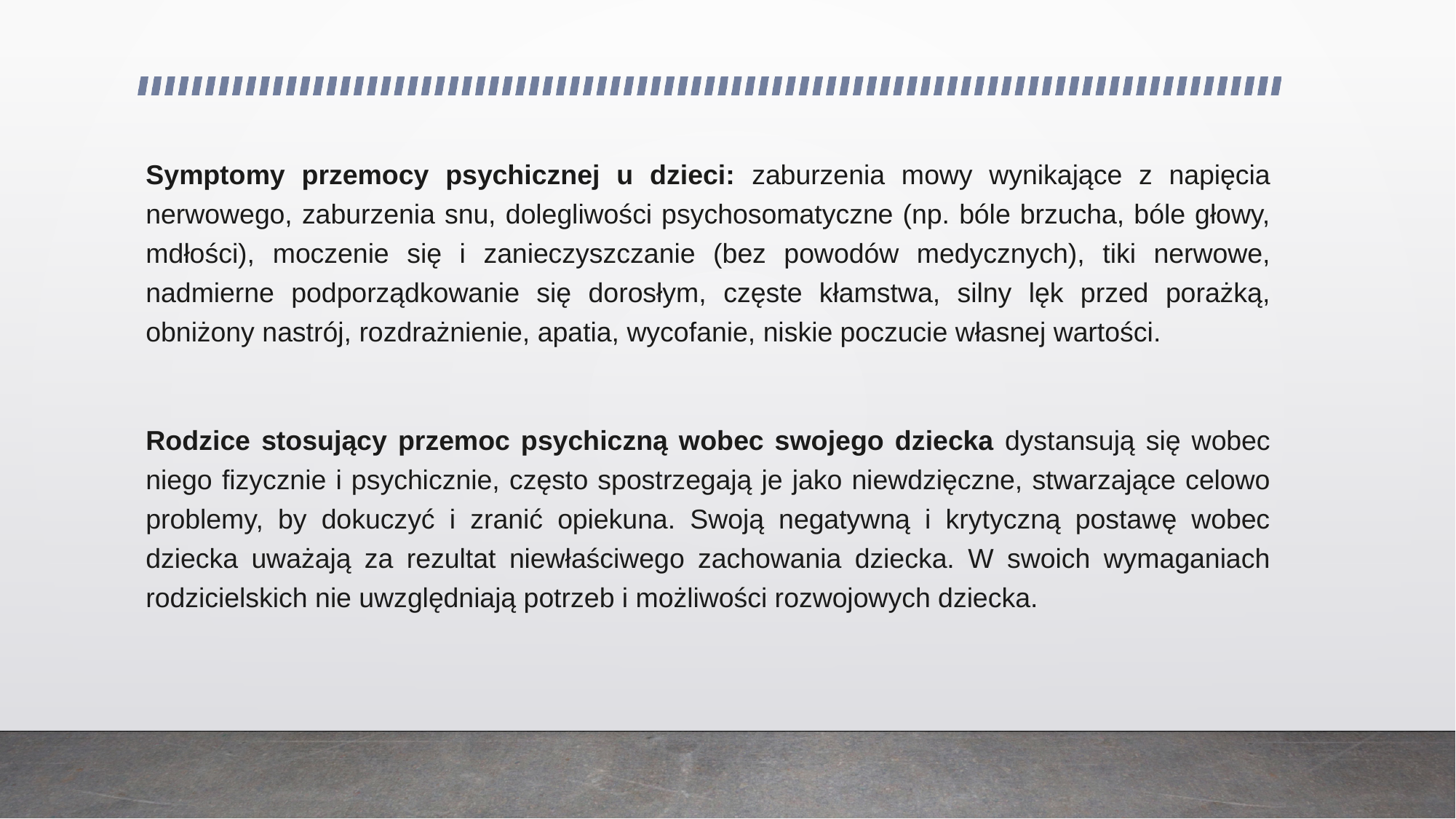

Symptomy przemocy psychicznej u dzieci: zaburzenia mowy wynikające z napięcia nerwowego, zaburzenia snu, dolegliwości psychosomatyczne (np. bóle brzucha, bóle głowy, mdłości), moczenie się i zanieczyszczanie (bez powodów medycznych), tiki nerwowe, nadmierne podporządkowanie się dorosłym, częste kłamstwa, silny lęk przed porażką, obniżony nastrój, rozdrażnienie, apatia, wycofanie, niskie poczucie własnej wartości.

Rodzice stosujący przemoc psychiczną wobec swojego dziecka dystansują się wobec niego fizycznie i psychicznie, często spostrzegają je jako niewdzięczne, stwarzające celowo problemy, by dokuczyć i zranić opiekuna. Swoją negatywną i krytyczną postawę wobec dziecka uważają za rezultat niewłaściwego zachowania dziecka. W swoich wymaganiach rodzicielskich nie uwzględniają potrzeb i możliwości rozwojowych dziecka.